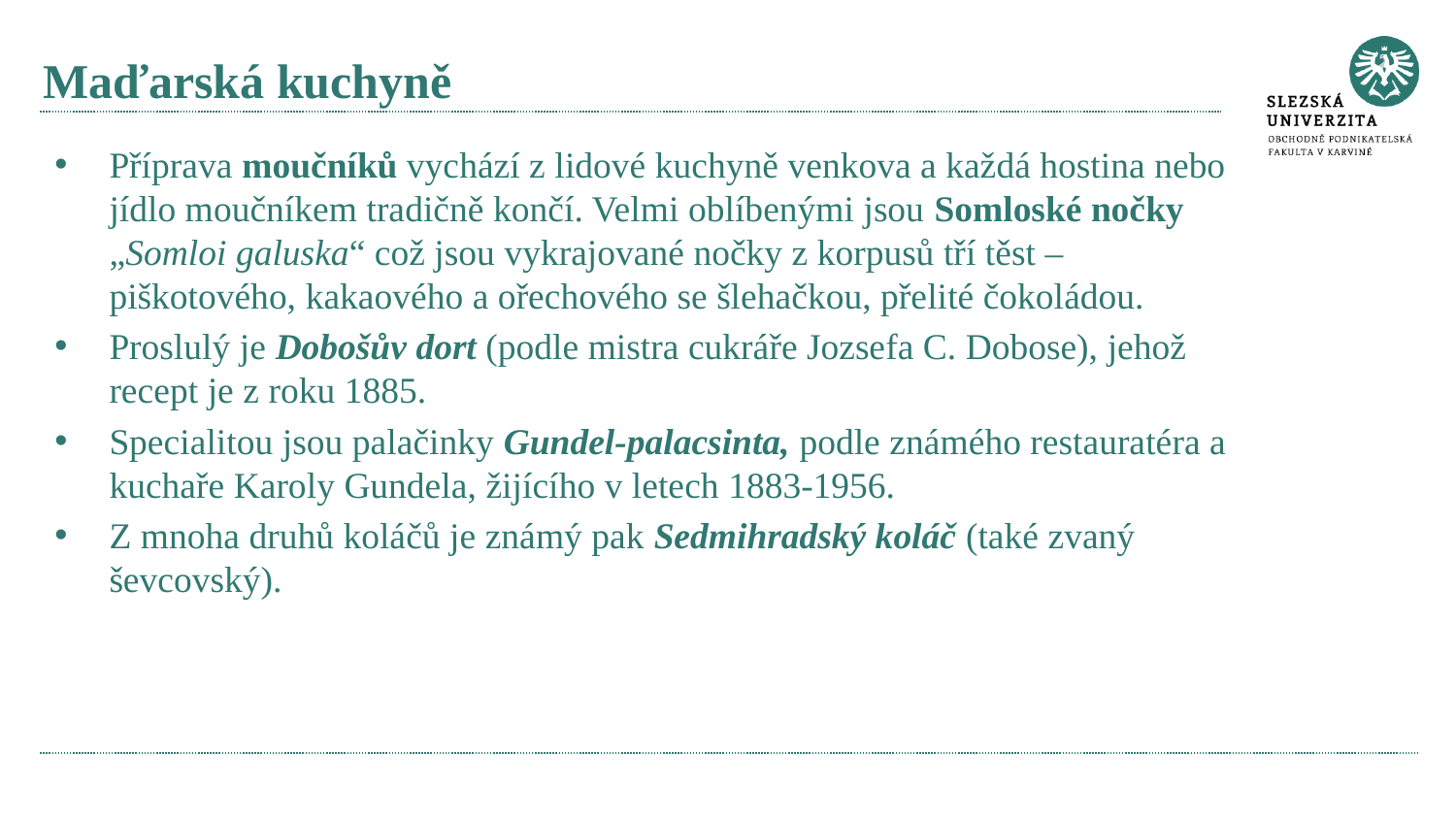

# Maďarská kuchyně
Příprava moučníků vychází z lidové kuchyně venkova a každá hostina nebo jídlo moučníkem tradičně končí. Velmi oblíbenými jsou Somloské nočky „Somloi galuska“ což jsou vykrajované nočky z korpusů tří těst – piškotového, kakaového a ořechového se šlehačkou, přelité čokoládou.
Proslulý je Dobošův dort (podle mistra cukráře Jozsefa C. Dobose), jehož recept je z roku 1885.
Specialitou jsou palačinky Gundel-palacsinta, podle známého restauratéra a kuchaře Karoly Gundela, žijícího v letech 1883-1956.
Z mnoha druhů koláčů je známý pak Sedmihradský koláč (také zvaný ševcovský).